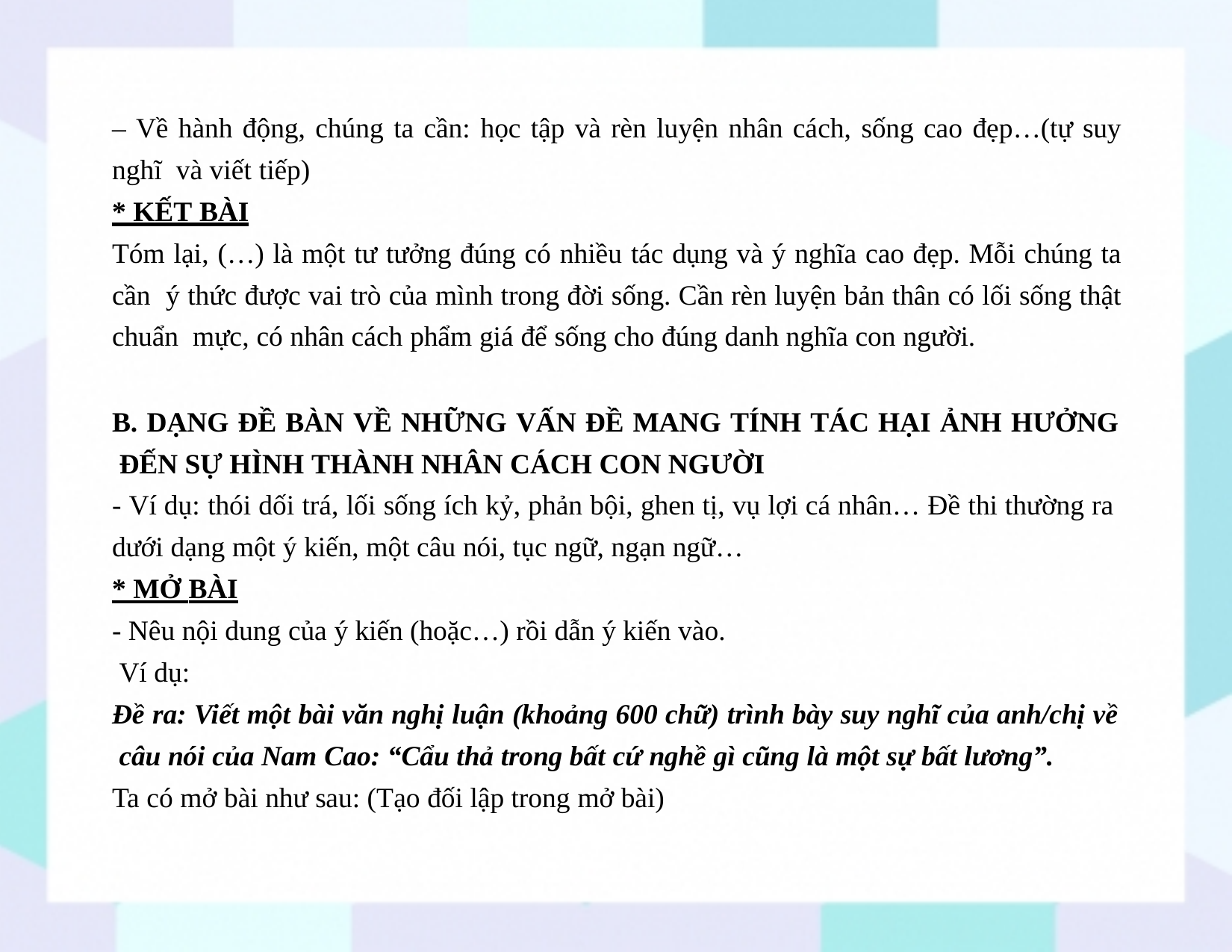

– Về hành động, chúng ta cần: học tập và rèn luyện nhân cách, sống cao đẹp…(tự suy nghĩ  và viết tiếp)
* KẾT BÀI
Tóm lại, (…) là một tư tưởng đúng có nhiều tác dụng và ý nghĩa cao đẹp. Mỗi chúng ta cần  ý thức được vai trò của mình trong đời sống. Cần rèn luyện bản thân có lối sống thật chuẩn  mực, có nhân cách phẩm giá để sống cho đúng danh nghĩa con người.

B. DẠNG ĐỀ BÀN VỀ NHỮNG VẤN ĐỀ MANG TÍNH TÁC HẠI ẢNH HƯỞNG  ĐẾN SỰ HÌNH THÀNH NHÂN CÁCH CON NGƯỜI
- Ví dụ: thói dối trá, lối sống ích kỷ, phản bội, ghen tị, vụ lợi cá nhân… Đề thi thường ra  dưới dạng một ý kiến, một câu nói, tục ngữ, ngạn ngữ…
* MỞ BÀI
- Nêu nội dung của ý kiến (hoặc…) rồi dẫn ý kiến vào.  Ví dụ:
Đề ra: Viết một bài văn nghị luận (khoảng 600 chữ) trình bày suy nghĩ của anh/chị về  câu nói của Nam Cao: “Cẩu thả trong bất cứ nghề gì cũng là một sự bất lương”.
Ta có mở bài như sau: (Tạo đối lập trong mở bài)